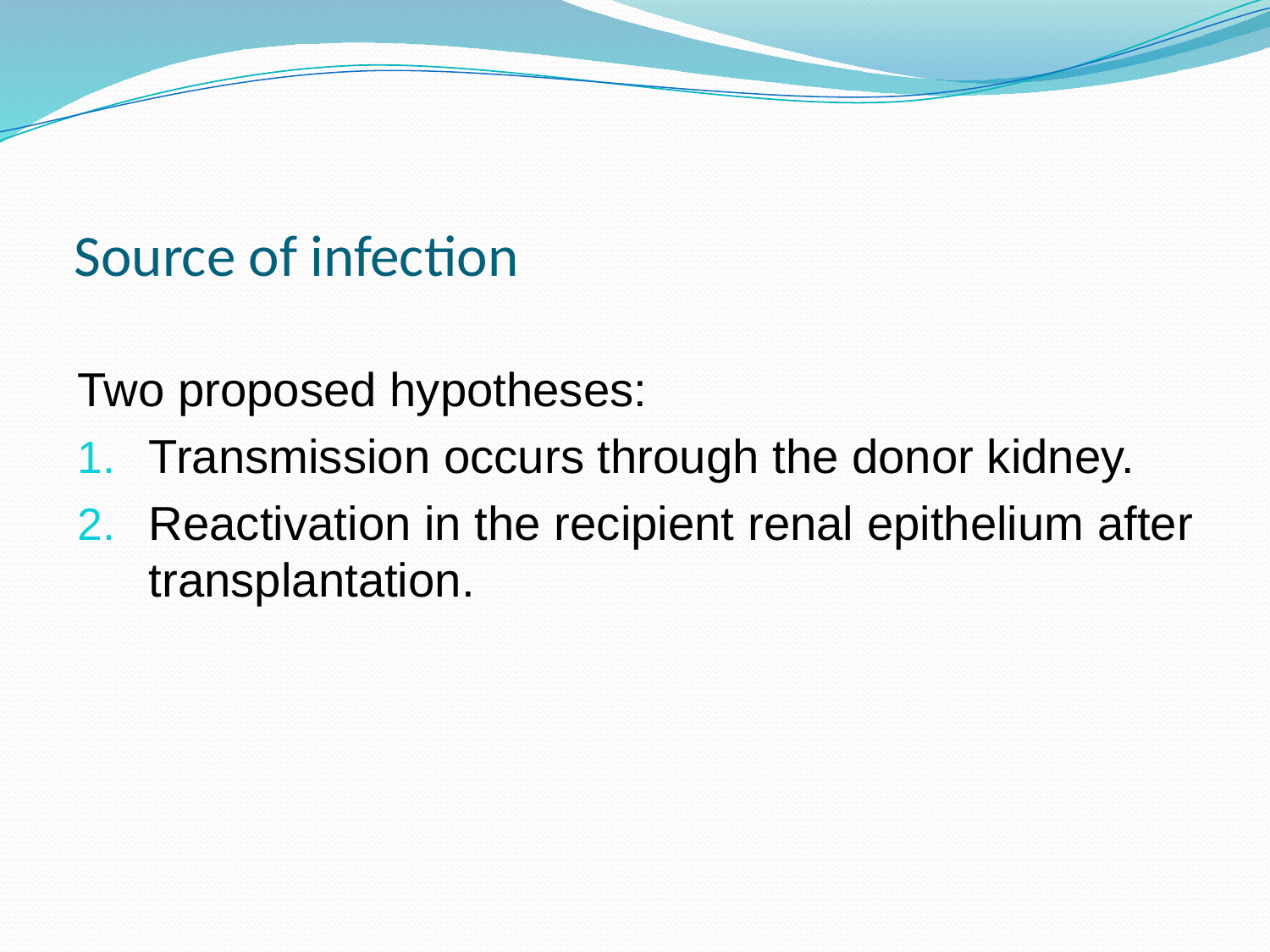

# Source of infection

Two proposed hypotheses:
Transmission occurs through the donor kidney.
Reactivation in the recipient renal epithelium after transplantation.